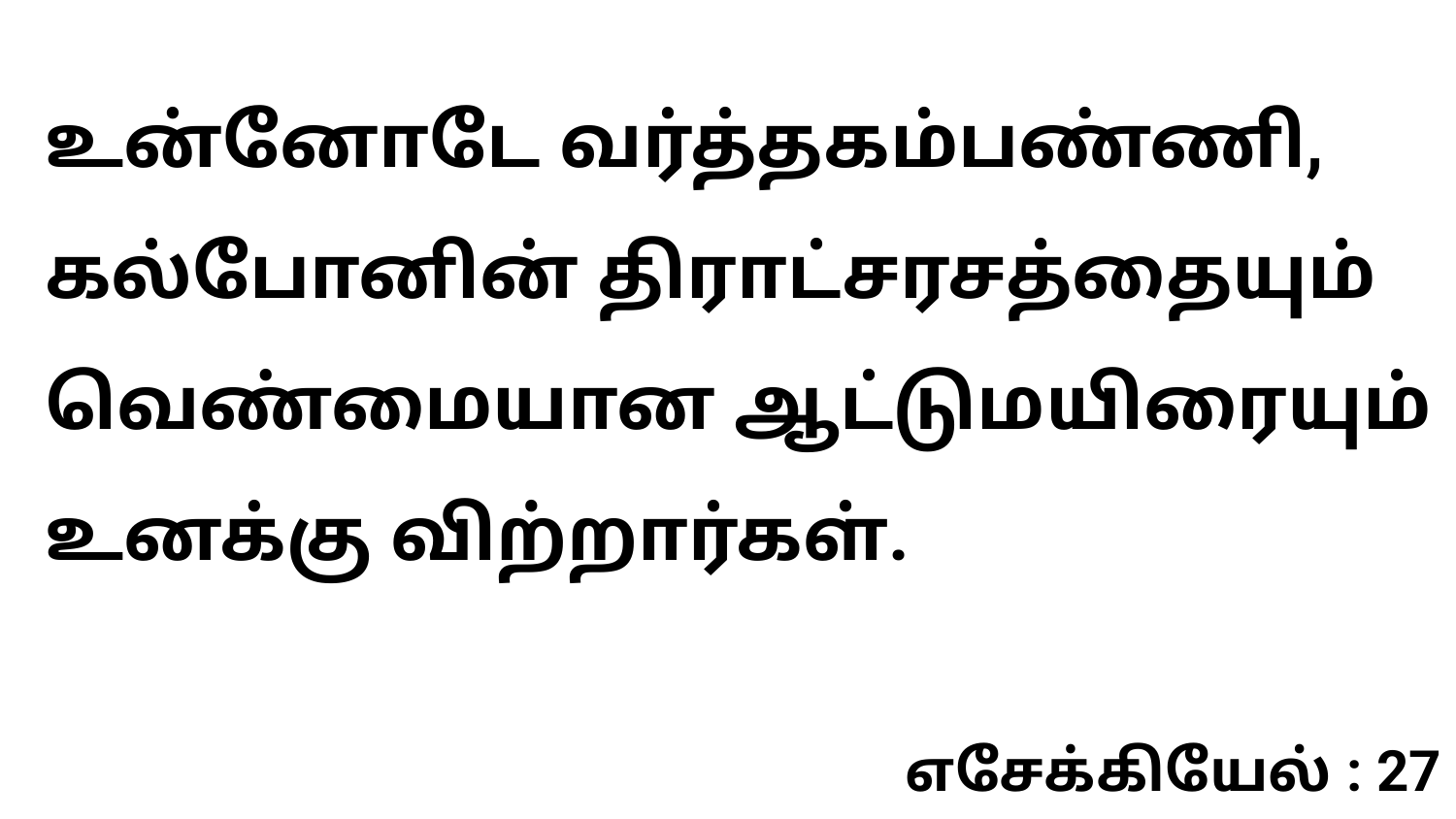

உன்னோடே வர்த்தகம்பண்ணி, கல்போனின் திராட்சரசத்தையும் வெண்மையான ஆட்டுமயிரையும் உனக்கு விற்றார்கள்.
எசேக்கியேல் : 27